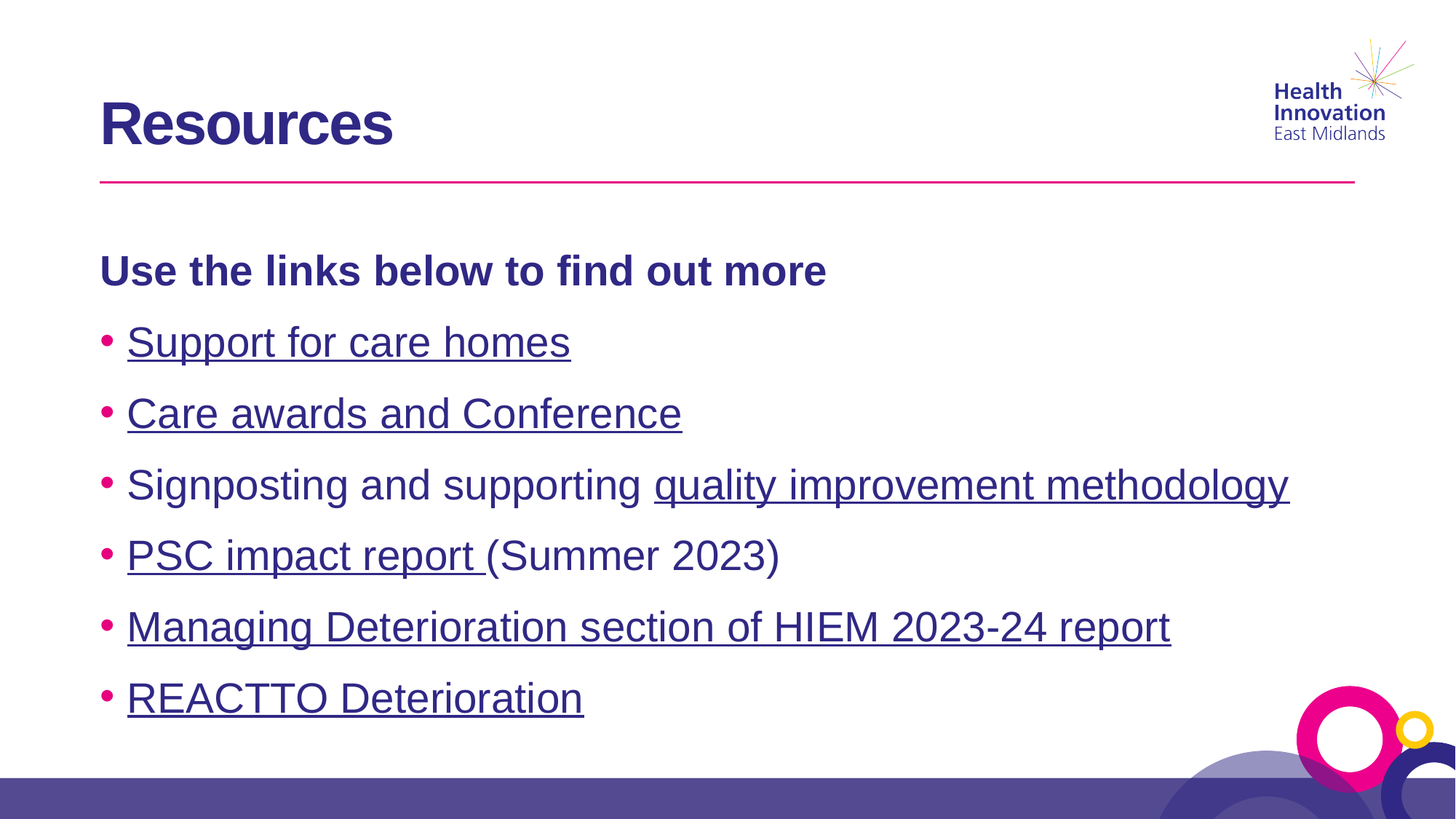

# Resources
Use the links below to find out more
Support for care homes
Care awards and Conference
Signposting and supporting quality improvement methodology
PSC impact report (Summer 2023)
Managing Deterioration section of HIEM 2023-24 report
REACTTO Deterioration